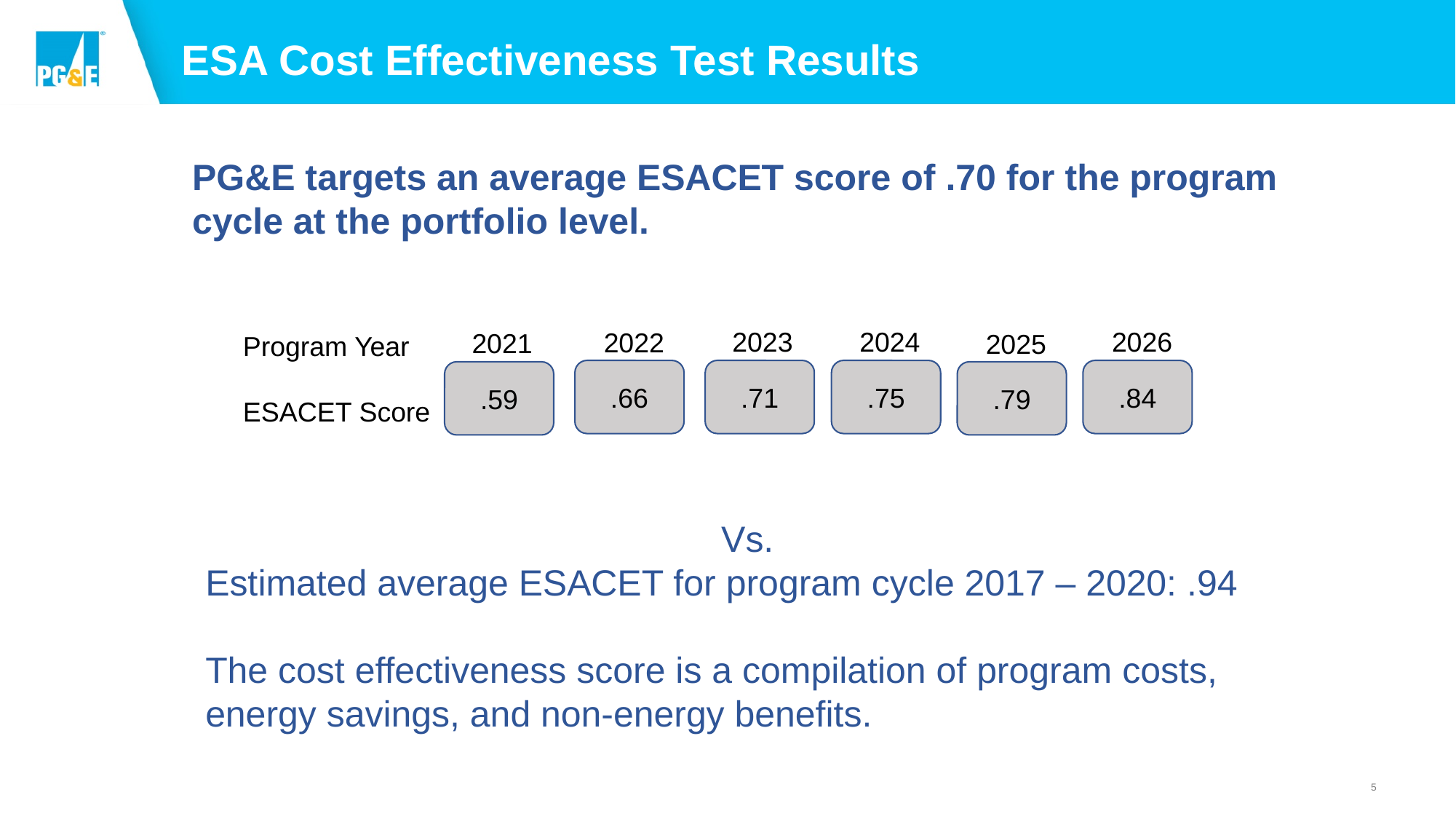

ESA Cost Effectiveness Test Results
PG&E targets an average ESACET score of .70 for the program cycle at the portfolio level.
2026
2023
2024
2022
 2021
2025
Program Year

ESACET Score
.66
.71
.75
.84
.59
.79
Vs.
Estimated average ESACET for program cycle 2017 – 2020: .94

The cost effectiveness score is a compilation of program costs, energy savings, and non-energy benefits.